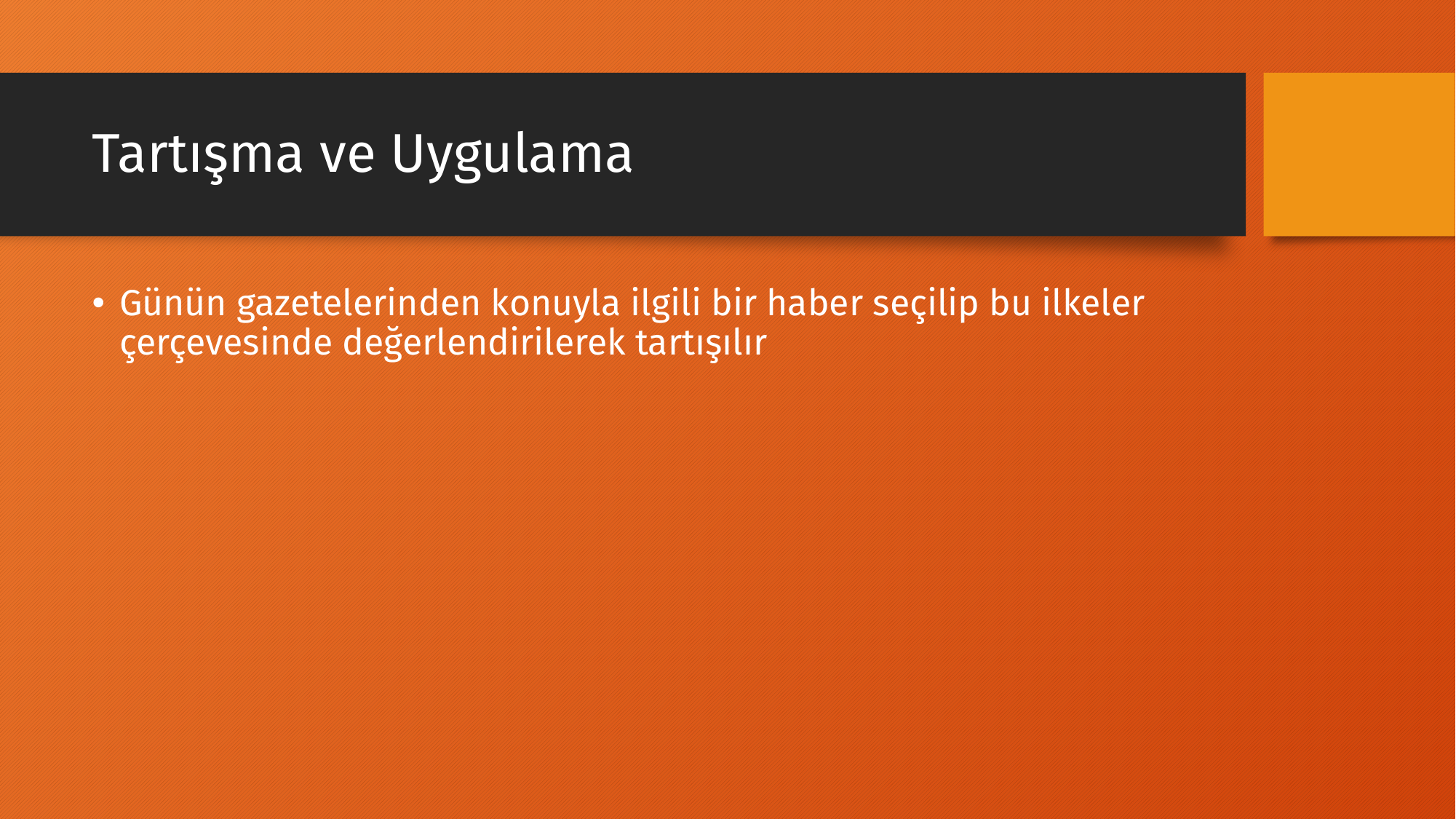

# Tartışma ve Uygulama
Günün gazetelerinden konuyla ilgili bir haber seçilip bu ilkeler çerçevesinde değerlendirilerek tartışılır